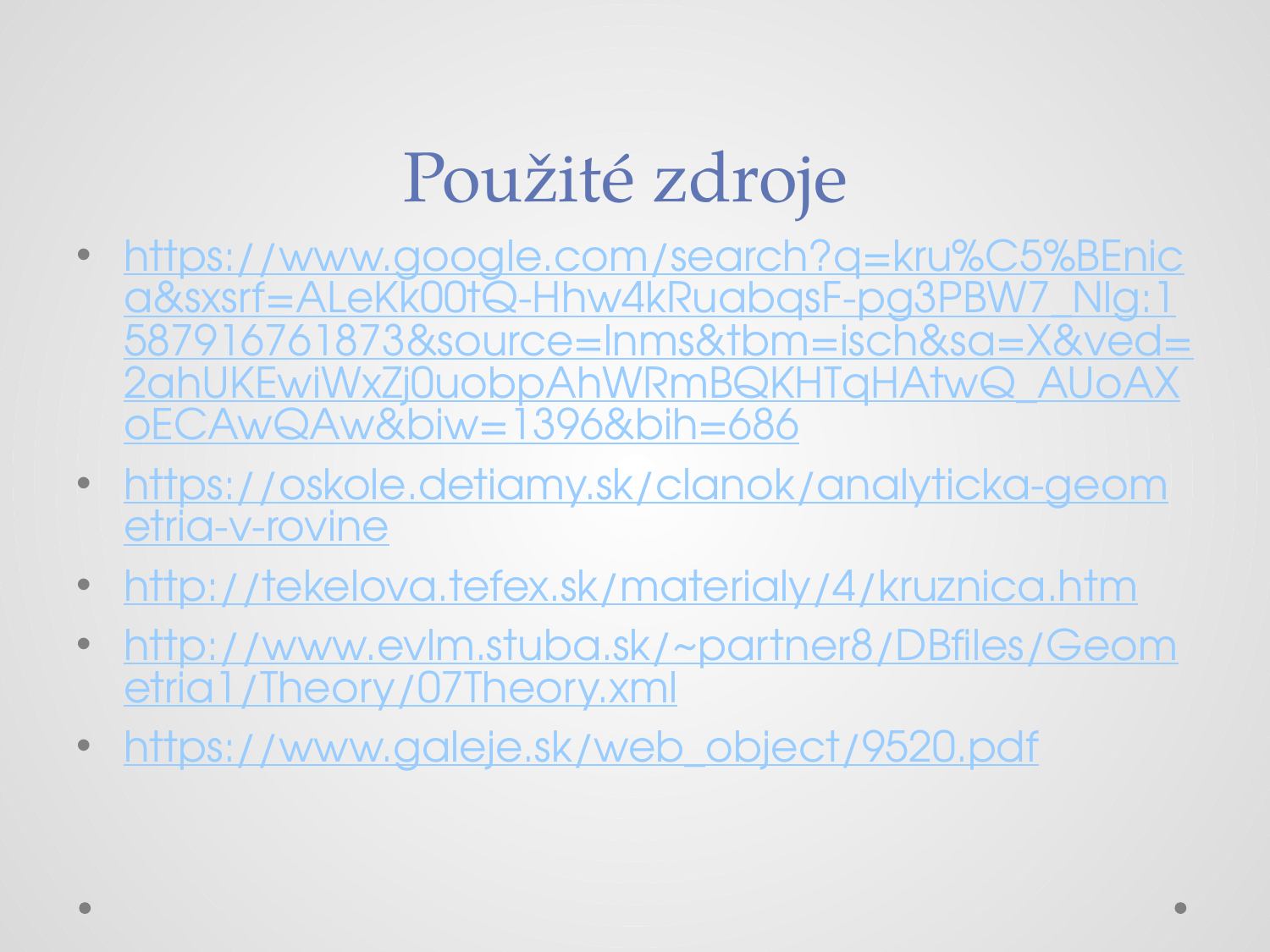

# Použité zdroje
https://www.google.com/search?q=kru%C5%BEnica&sxsrf=ALeKk00tQ-Hhw4kRuabqsF-pg3PBW7_Nlg:1587916761873&source=lnms&tbm=isch&sa=X&ved=2ahUKEwiWxZj0uobpAhWRmBQKHTqHAtwQ_AUoAXoECAwQAw&biw=1396&bih=686
https://oskole.detiamy.sk/clanok/analyticka-geometria-v-rovine
http://tekelova.tefex.sk/materialy/4/kruznica.htm
http://www.evlm.stuba.sk/~partner8/DBfiles/Geometria1/Theory/07Theory.xml
https://www.galeje.sk/web_object/9520.pdf